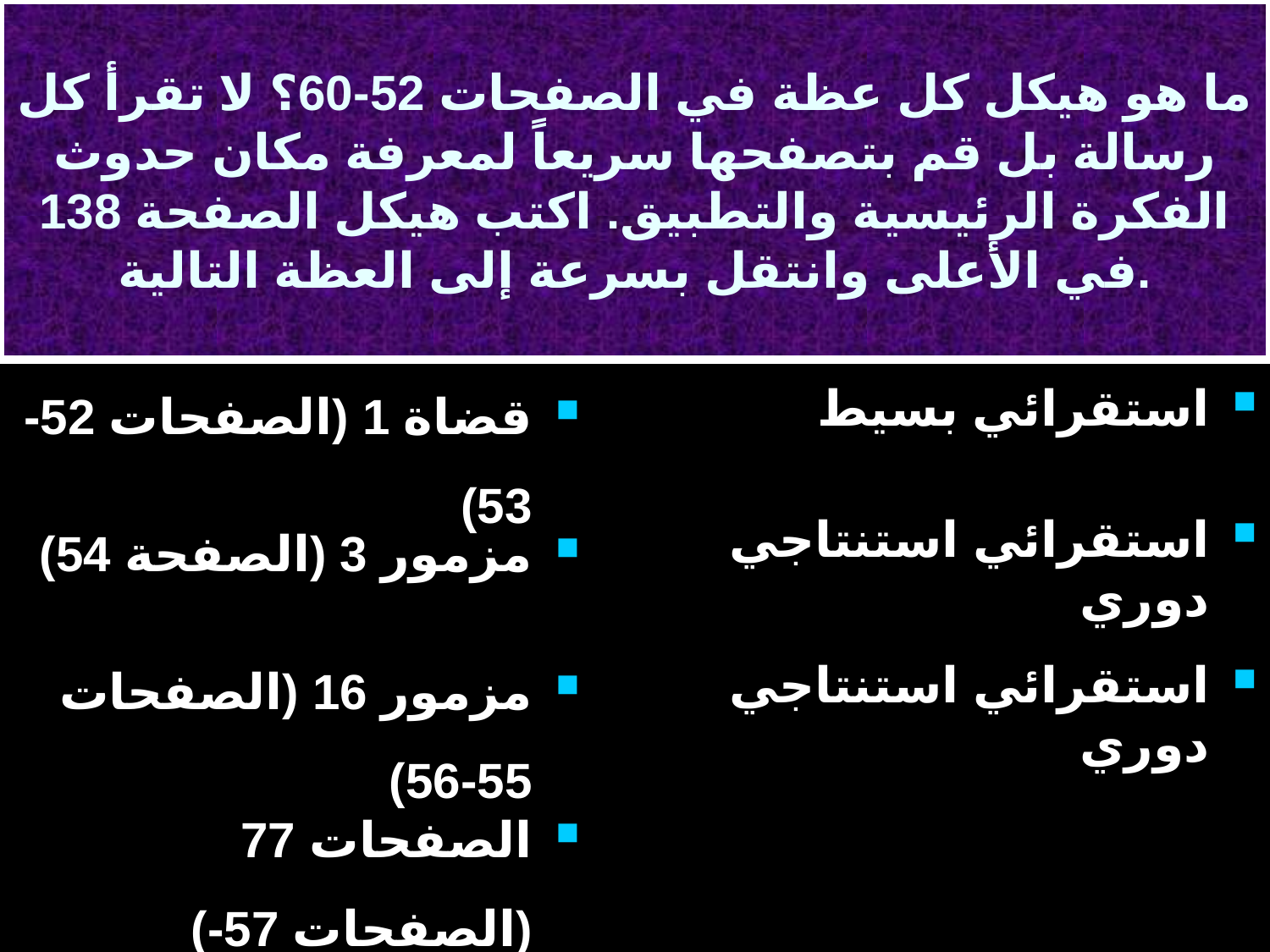

# ما هو هيكل كل عظة في الصفحات 52-60؟ لا تقرأ كل رسالة بل قم بتصفحها سريعاً لمعرفة مكان حدوث الفكرة الرئيسية والتطبيق. اكتب هيكل الصفحة 138 في الأعلى وانتقل بسرعة إلى العظة التالية.
قضاة 1 (الصفحات 52-53)
استقرائي بسيط
مزمور 3 (الصفحة 54)
استقرائي استنتاجي دوري
مزمور 16 (الصفحات 55-56)
استقرائي استنتاجي دوري
الصفحات 77 (الصفحات 57-)